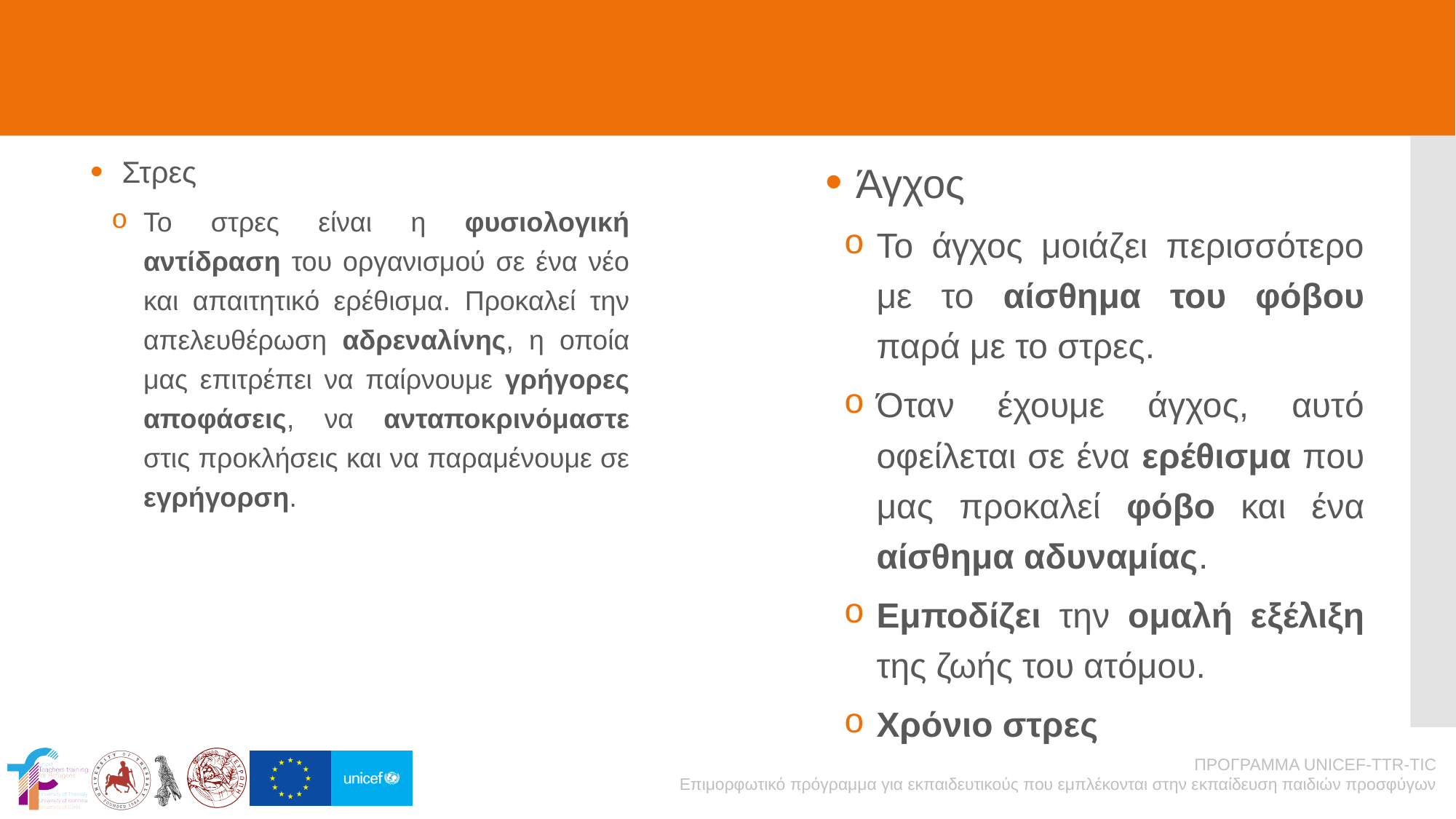

#
Άγχος
Το άγχος μοιάζει περισσότερο με το αίσθημα του φόβου παρά με το στρες.
Όταν έχουμε άγχος, αυτό οφείλεται σε ένα ερέθισμα που μας προκαλεί φόβο και ένα αίσθημα αδυναμίας.
Εμποδίζει την ομαλή εξέλιξη της ζωής του ατόμου.
Χρόνιο στρες
Στρες
Το στρες είναι η φυσιολογική αντίδραση του οργανισμού σε ένα νέο και απαιτητικό ερέθισμα. Προκαλεί την απελευθέρωση αδρεναλίνης, η οποία μας επιτρέπει να παίρνουμε γρήγορες αποφάσεις, να ανταποκρινόμαστε στις προκλήσεις και να παραμένουμε σε εγρήγορση.